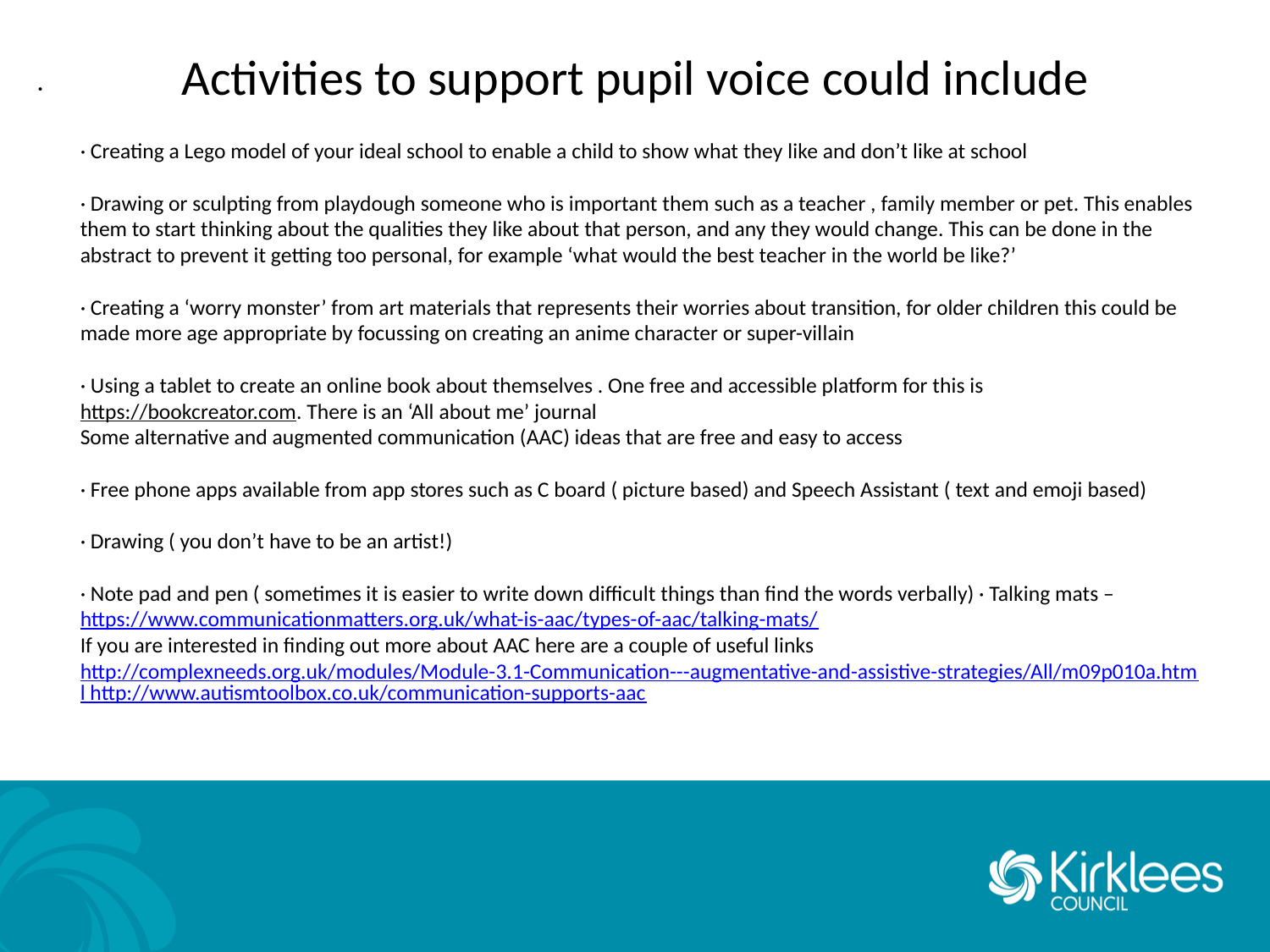

# Activities to support pupil voice could include
· Creating a Lego model of your ideal school to enable a child to show what they like and don’t like at school
· Drawing or sculpting from playdough someone who is important them such as a teacher , family member or pet. This enables them to start thinking about the qualities they like about that person, and any they would change. This can be done in the abstract to prevent it getting too personal, for example ‘what would the best teacher in the world be like?’
· Creating a ‘worry monster’ from art materials that represents their worries about transition, for older children this could be made more age appropriate by focussing on creating an anime character or super-villain
· Using a tablet to create an online book about themselves . One free and accessible platform for this is https://bookcreator.com. There is an ‘All about me’ journal
Some alternative and augmented communication (AAC) ideas that are free and easy to access
· Free phone apps available from app stores such as C board ( picture based) and Speech Assistant ( text and emoji based)
· Drawing ( you don’t have to be an artist!)
· Note pad and pen ( sometimes it is easier to write down difficult things than find the words verbally) · Talking mats – https://www.communicationmatters.org.uk/what-is-aac/types-of-aac/talking-mats/
If you are interested in finding out more about AAC here are a couple of useful links http://complexneeds.org.uk/modules/Module-3.1-Communication---augmentative-and-assistive-strategies/All/m09p010a.html http://www.autismtoolbox.co.uk/communication-supports-aac